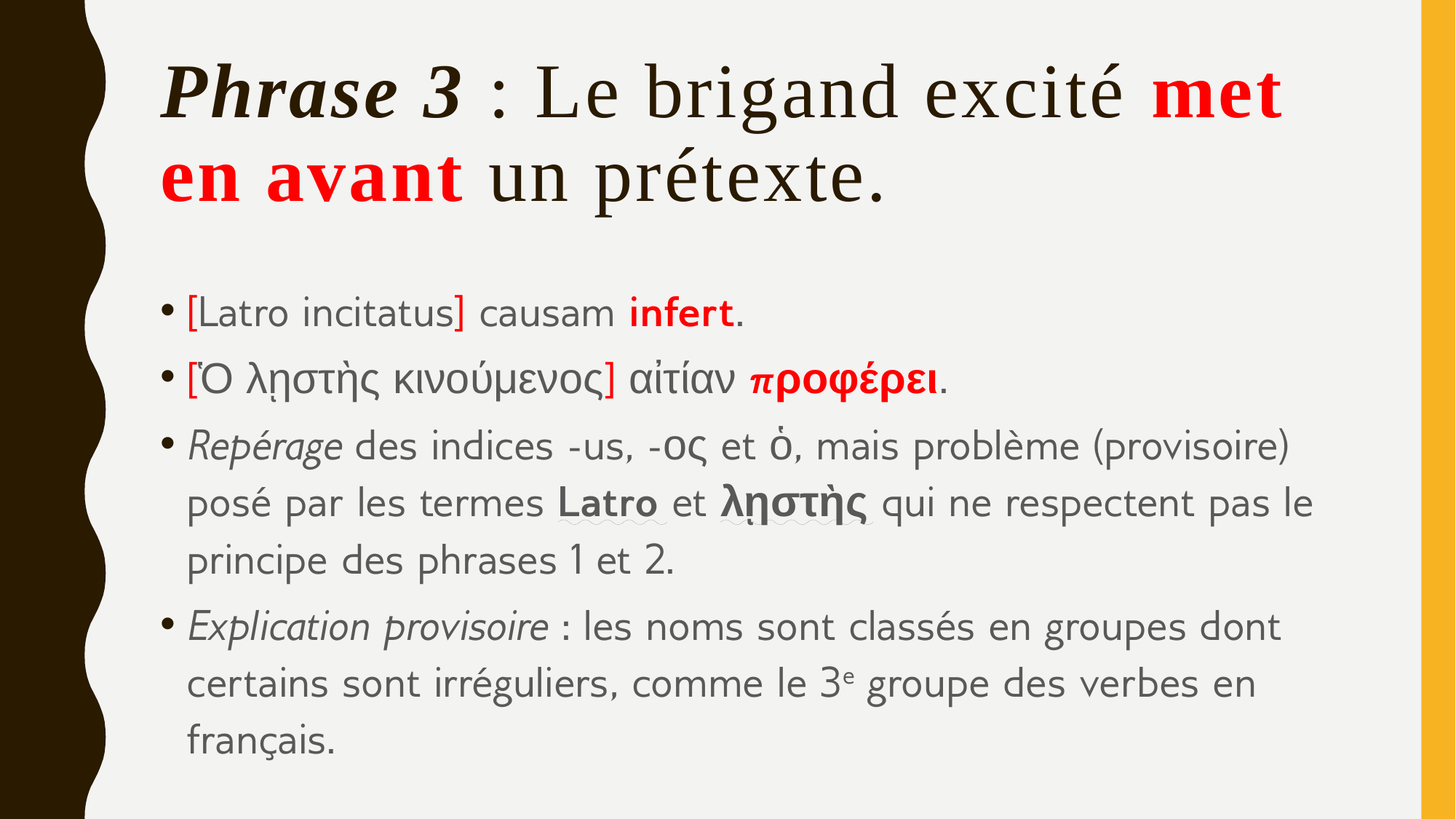

# Phrase 3 : Le brigand excité met en avant un prétexte.
[Latro incitatus] causam infert.
[Ὁ λῃστὴς κινούμενος] αἰτίαν προφέρει.
Repérage des indices -us, -ος et ὁ, mais problème (provisoire) posé par les termes Latro et λῃστὴς qui ne respectent pas le principe des phrases 1 et 2.
Explication provisoire : les noms sont classés en groupes dont certains sont irréguliers, comme le 3e groupe des verbes en français.